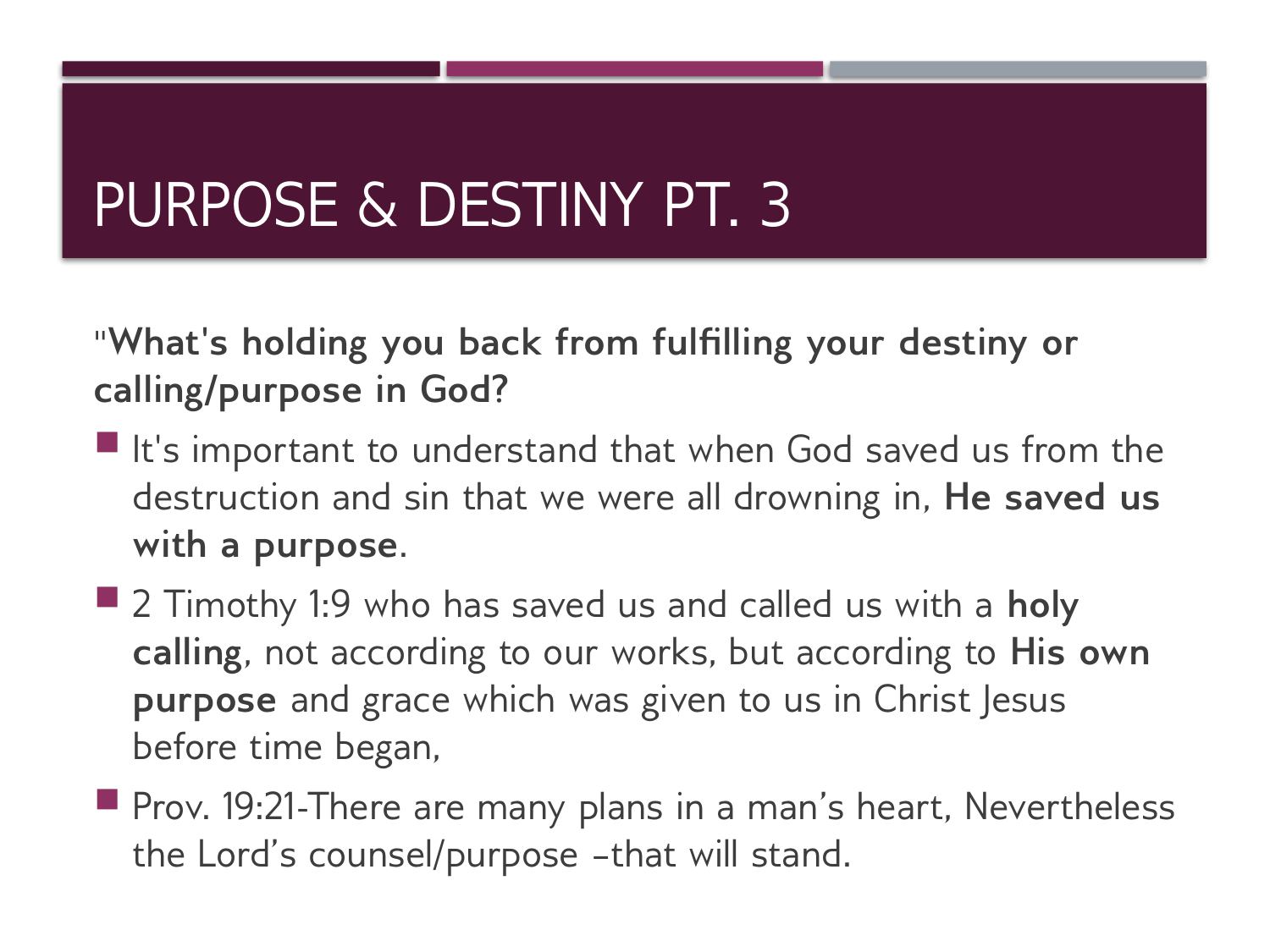

# Purpose & Destiny pt. 3
"What's holding you back from fulfilling your destiny or calling/purpose in God?
It's important to understand that when God saved us from the destruction and sin that we were all drowning in, He saved us with a purpose.
2 Timothy 1:9 who has saved us and called us with a holy calling, not according to our works, but according to His own purpose and grace which was given to us in Christ Jesus before time began,
Prov. 19:21-There are many plans in a man’s heart, Nevertheless the Lord’s counsel/purpose –that will stand.